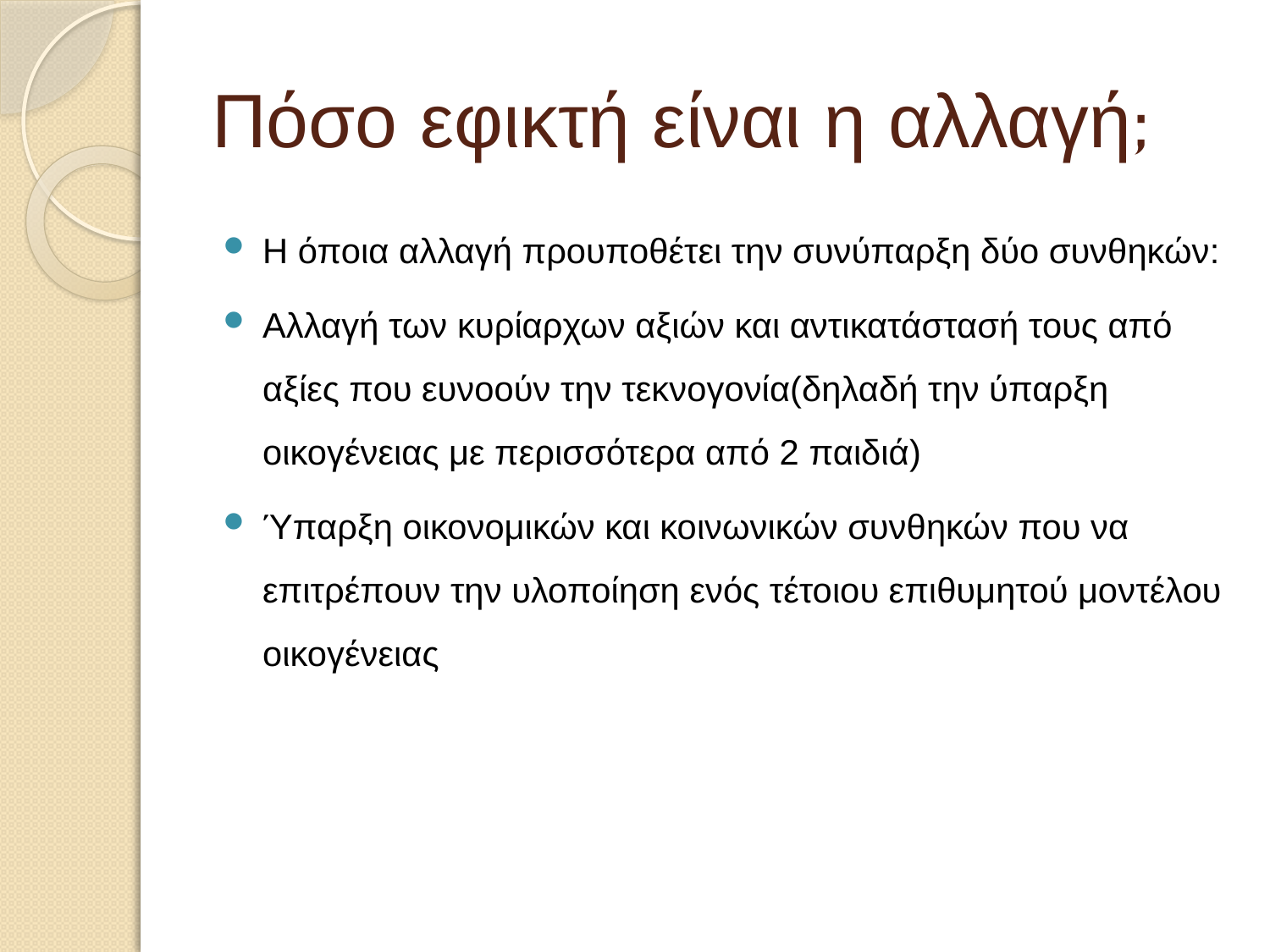

# Πόσο εφικτή είναι η αλλαγή;
Η όποια αλλαγή προυποθέτει την συνύπαρξη δύο συνθηκών:
Αλλαγή των κυρίαρχων αξιών και αντικατάστασή τους από αξίες που ευνοούν την τεκνογονία(δηλαδή την ύπαρξη οικογένειας με περισσότερα από 2 παιδιά)
Ύπαρξη οικονομικών και κοινωνικών συνθηκών που να επιτρέπουν την υλοποίηση ενός τέτοιου επιθυμητού μοντέλου οικογένειας